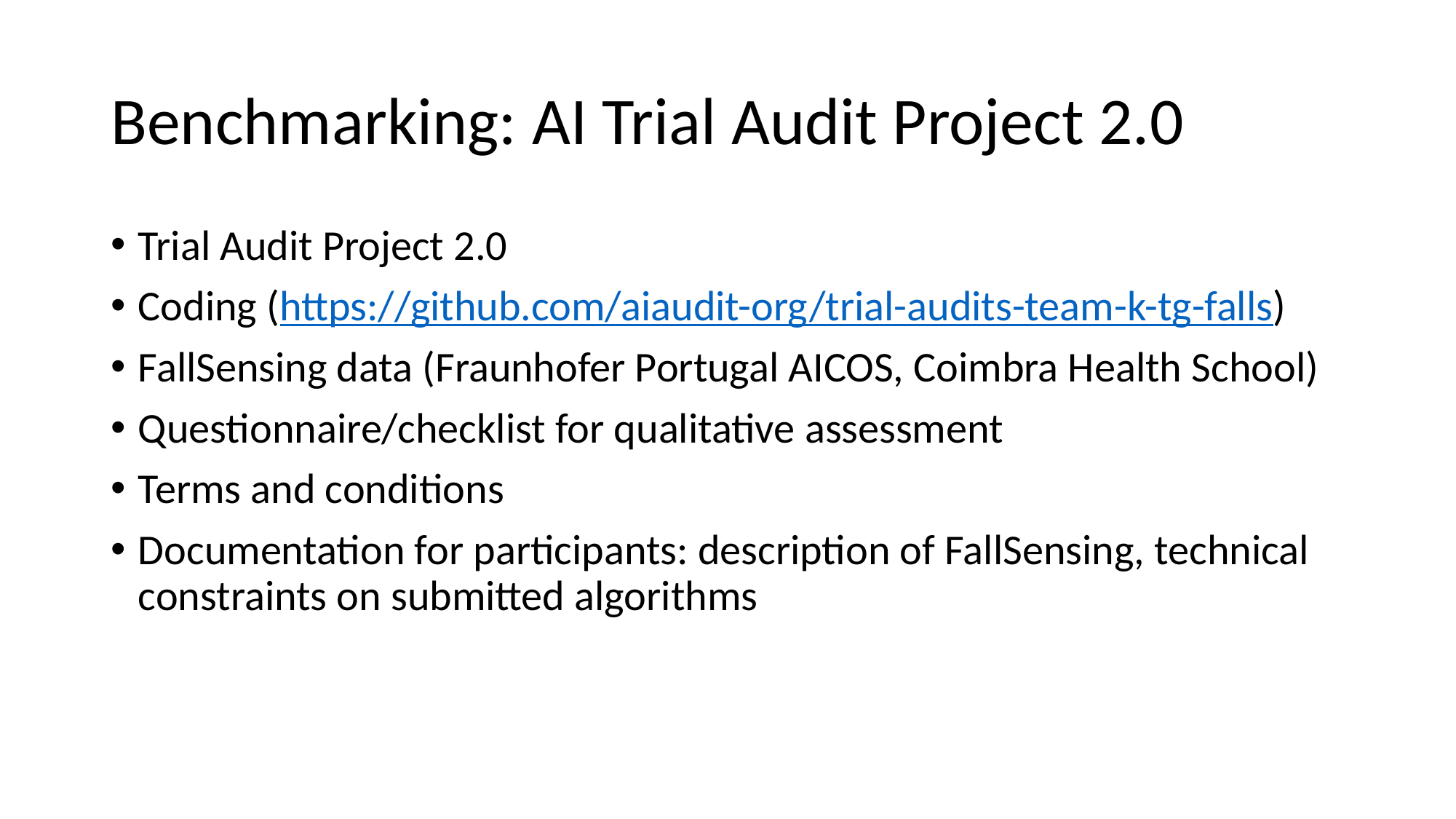

# Benchmarking: AI Trial Audit Project 2.0
Trial Audit Project 2.0
Coding (https://github.com/aiaudit-org/trial-audits-team-k-tg-falls)
FallSensing data (Fraunhofer Portugal AICOS, Coimbra Health School)
Questionnaire/checklist for qualitative assessment
Terms and conditions
Documentation for participants: description of FallSensing, technical constraints on submitted algorithms